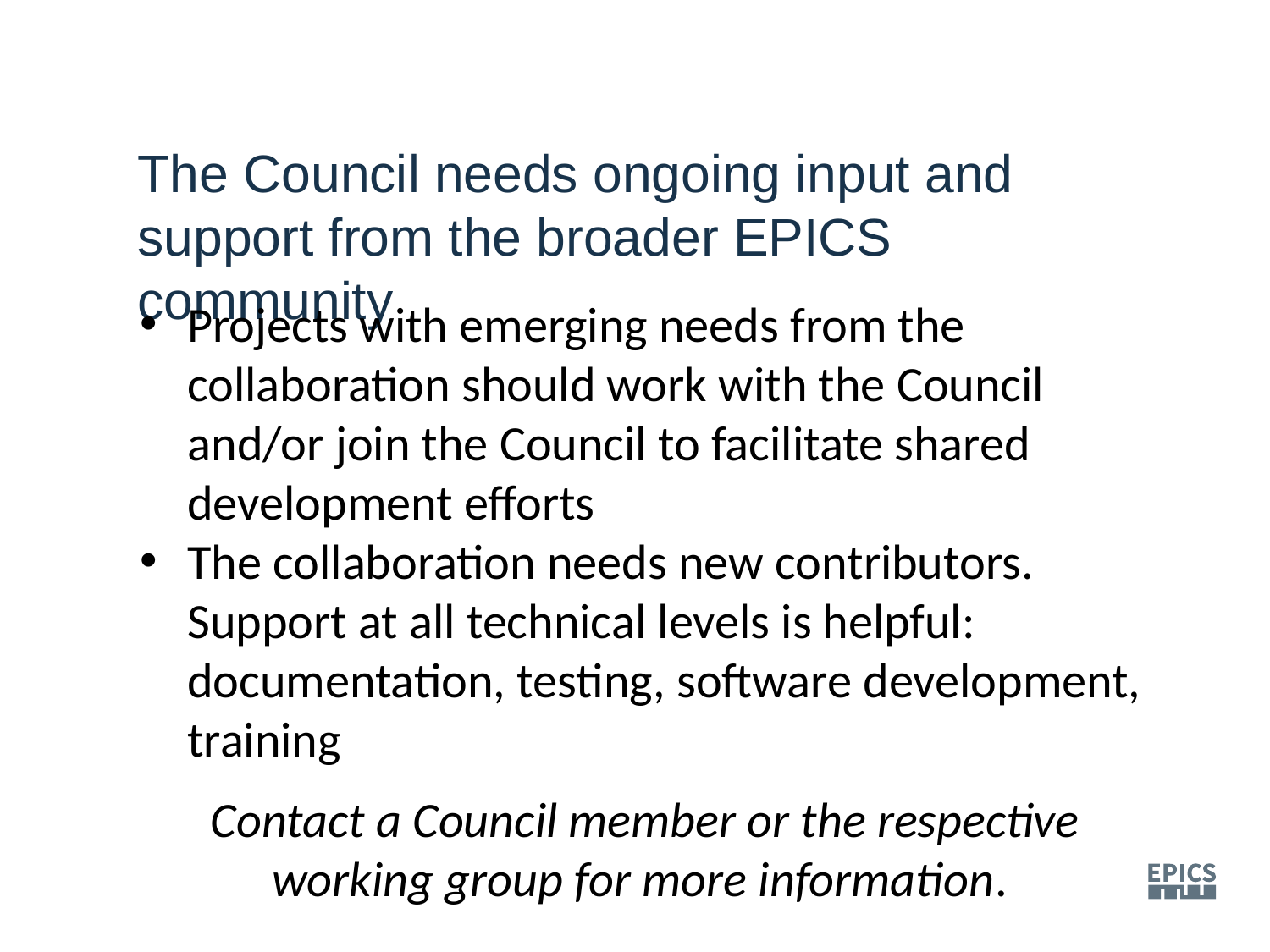

The Council needs ongoing input and support from the broader EPICS community
Projects with emerging needs from the collaboration should work with the Council and/or join the Council to facilitate shared development efforts
The collaboration needs new contributors. Support at all technical levels is helpful: documentation, testing, software development, training
Contact a Council member or the respective working group for more information.